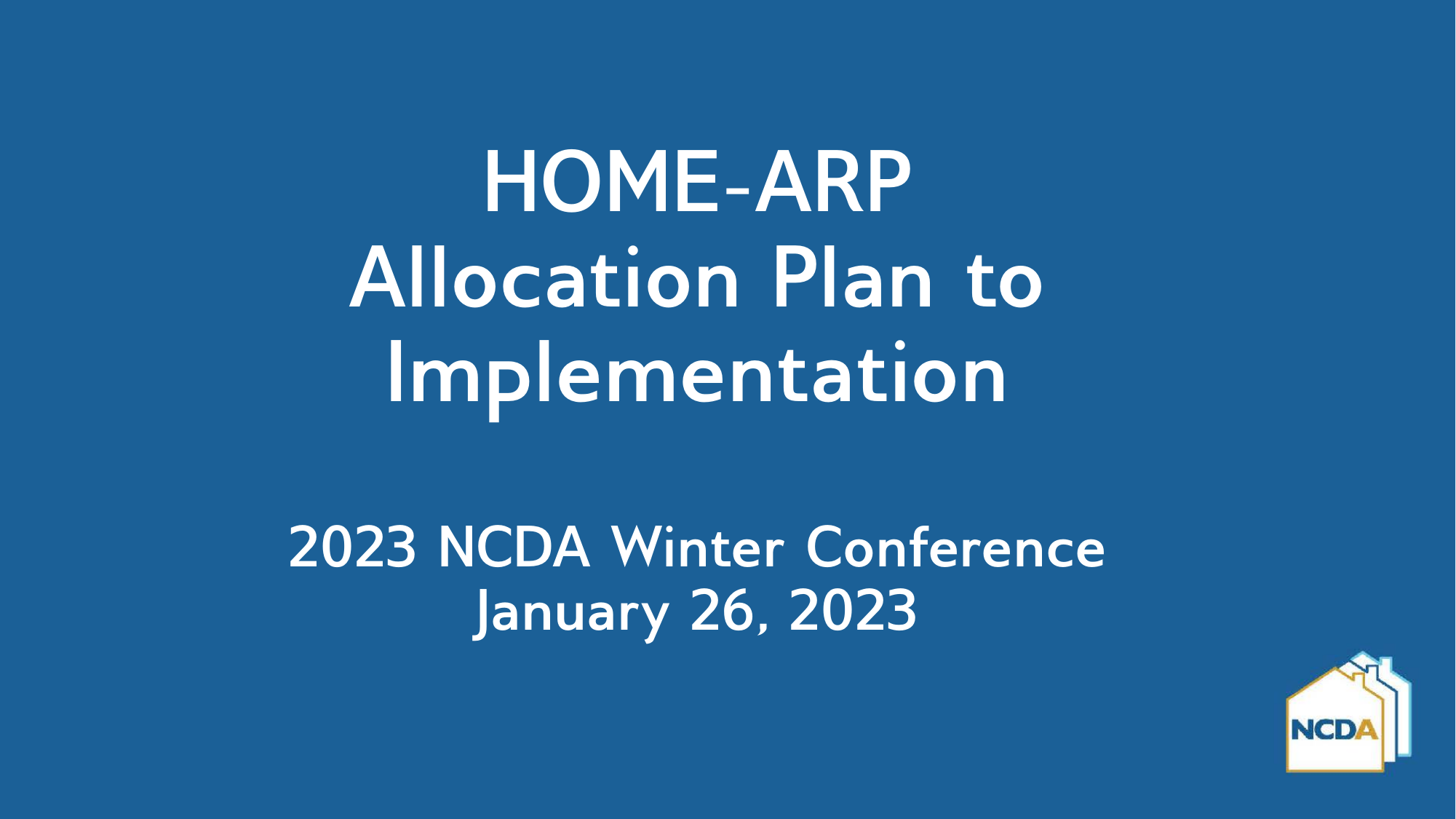

# HOME-ARP Allocation Plan to Implementation 2023 NCDA Winter Conference January 26, 2023